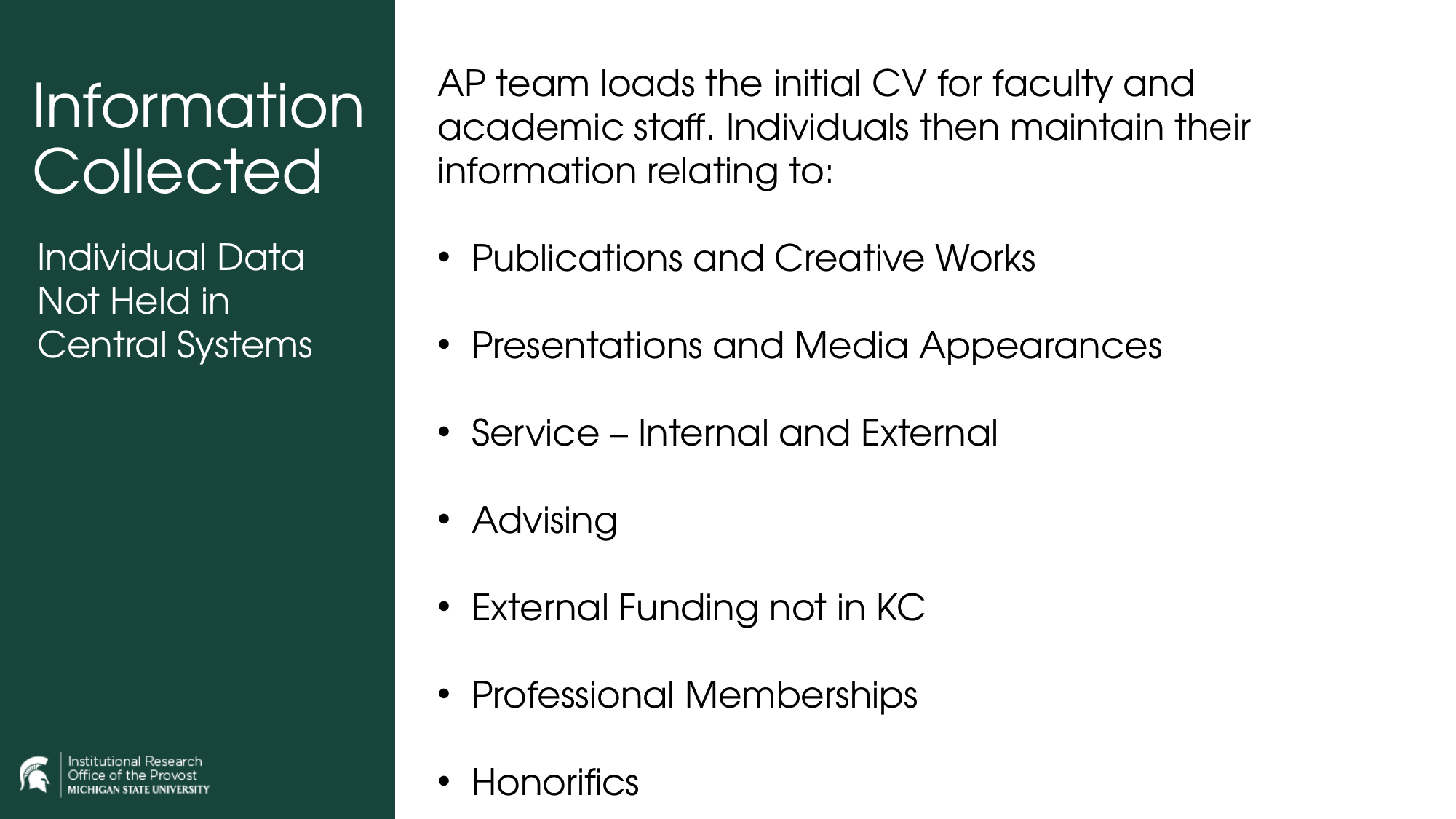

# Information Collected
AP team loads the initial CV for faculty and academic staff. Individuals then maintain their information relating to:

Publications and Creative Works

Presentations and Media Appearances

Service – Internal and External

Advising

External Funding not in KC

Professional Memberships

Honorifics
Individual Data Not Held in Central Systems